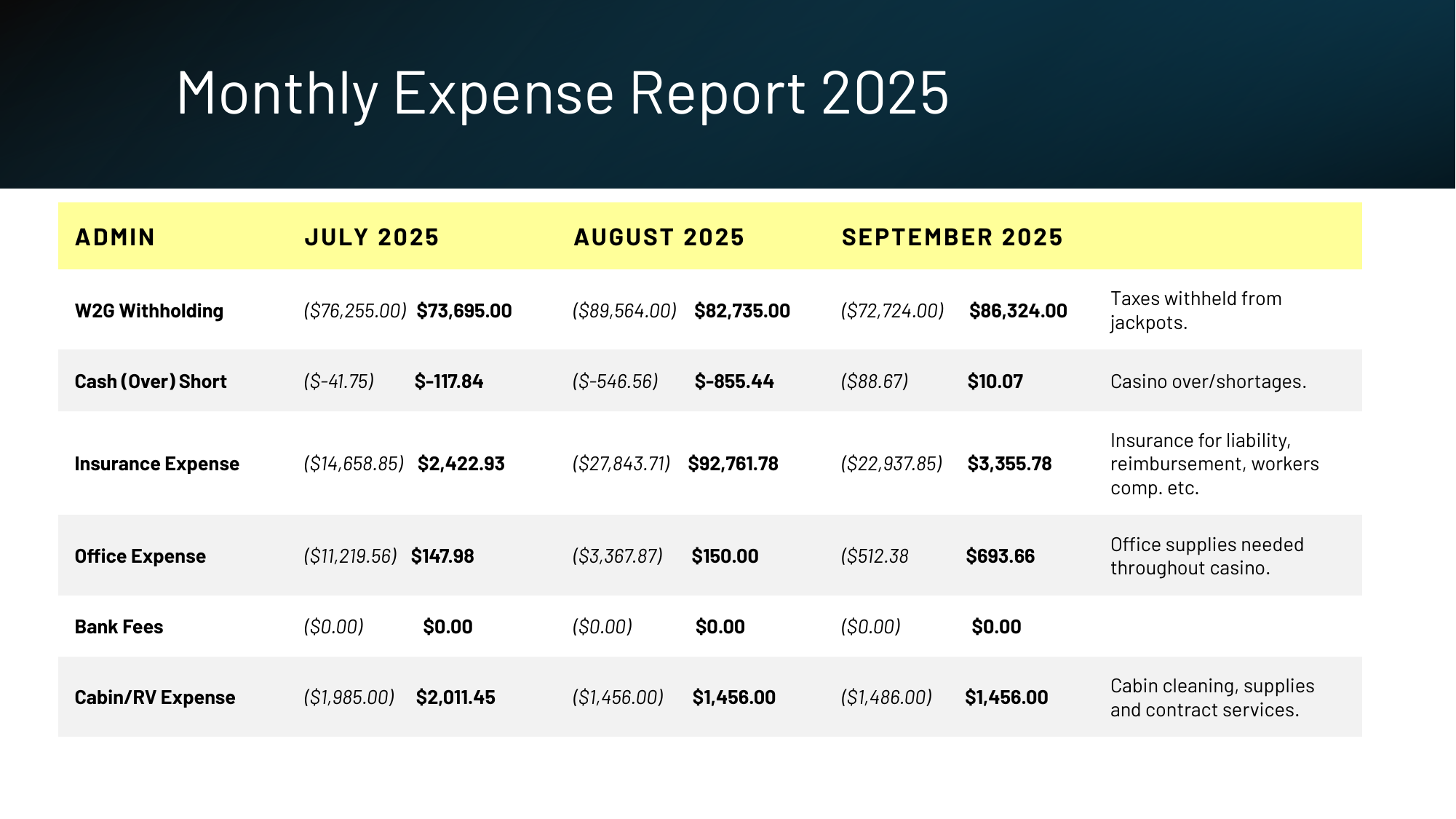

# Monthly Expense Report 2025
| ADMIN | July 2025 | August 2025 | September 2025 |  |
| --- | --- | --- | --- | --- |
| W2G Withholding | ($76,255.00) $73,695.00 | ($89,564.00) $82,735.00 | ($72,724.00) $86,324.00 | Taxes withheld from jackpots. |
| Cash (Over) Short | ($-41.75) $-117.84 | ($-546.56) $-855.44 | ($88.67) $10.07 | Casino over/shortages. |
| Insurance Expense | ($14,658.85) $2,422.93 | ($27,843.71) $92,761.78 | ($22,937.85) $3,355.78 | Insurance for liability, reimbursement, workers comp. etc. |
| Office Expense | ($11,219.56) $147.98 | ($3,367.87) $150.00 | ($512.38 $693.66 | Office supplies needed throughout casino. |
| Bank Fees | ($0.00) $0.00 | ($0.00) $0.00 | ($0.00) $0.00 |  |
| Cabin/RV Expense | ($1,985.00) $2,011.45 | ($1,456.00) $1,456.00 | ($1,486.00) $1,456.00 | Cabin cleaning, supplies and contract services. |
|  |  |  |  |  |
| --- | --- | --- | --- | --- |
| Bingo Expenses | ($20,503.61) $8,292.31 | ($12,950.49) $9,517.29 | ($13,449.26) $10,448.71 | Cost of bingo supplies |
|  |  |  |  |  |
|  |  |  |  |  |
|  |  |  |  |  |
|  |  |  |  |  |
|  |  |  |  |  |